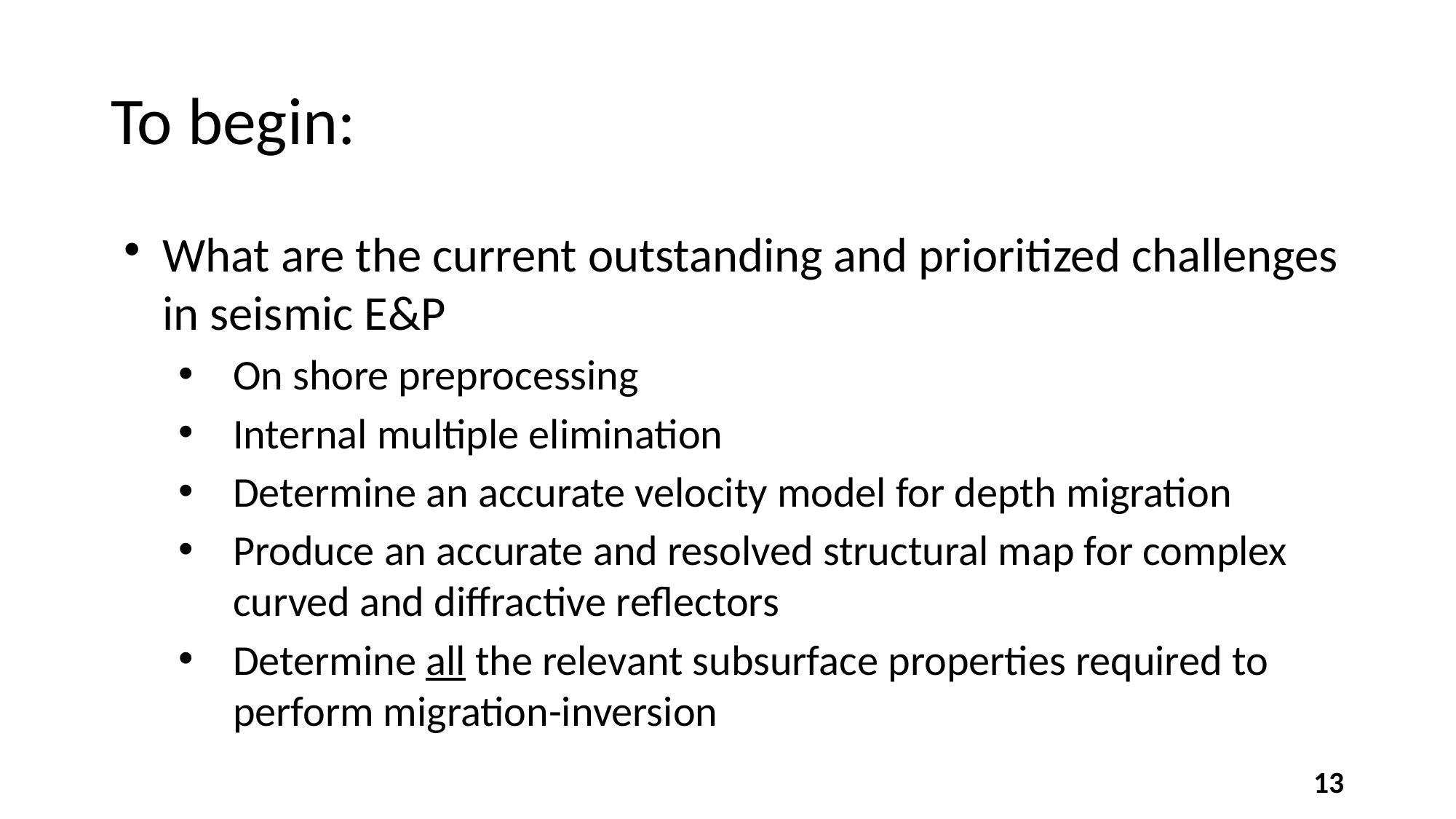

# To begin:
What are the current outstanding and prioritized challenges in seismic E&P
On shore preprocessing
Internal multiple elimination
Determine an accurate velocity model for depth migration
Produce an accurate and resolved structural map for complex curved and diffractive reflectors
Determine all the relevant subsurface properties required to perform migration-inversion
13